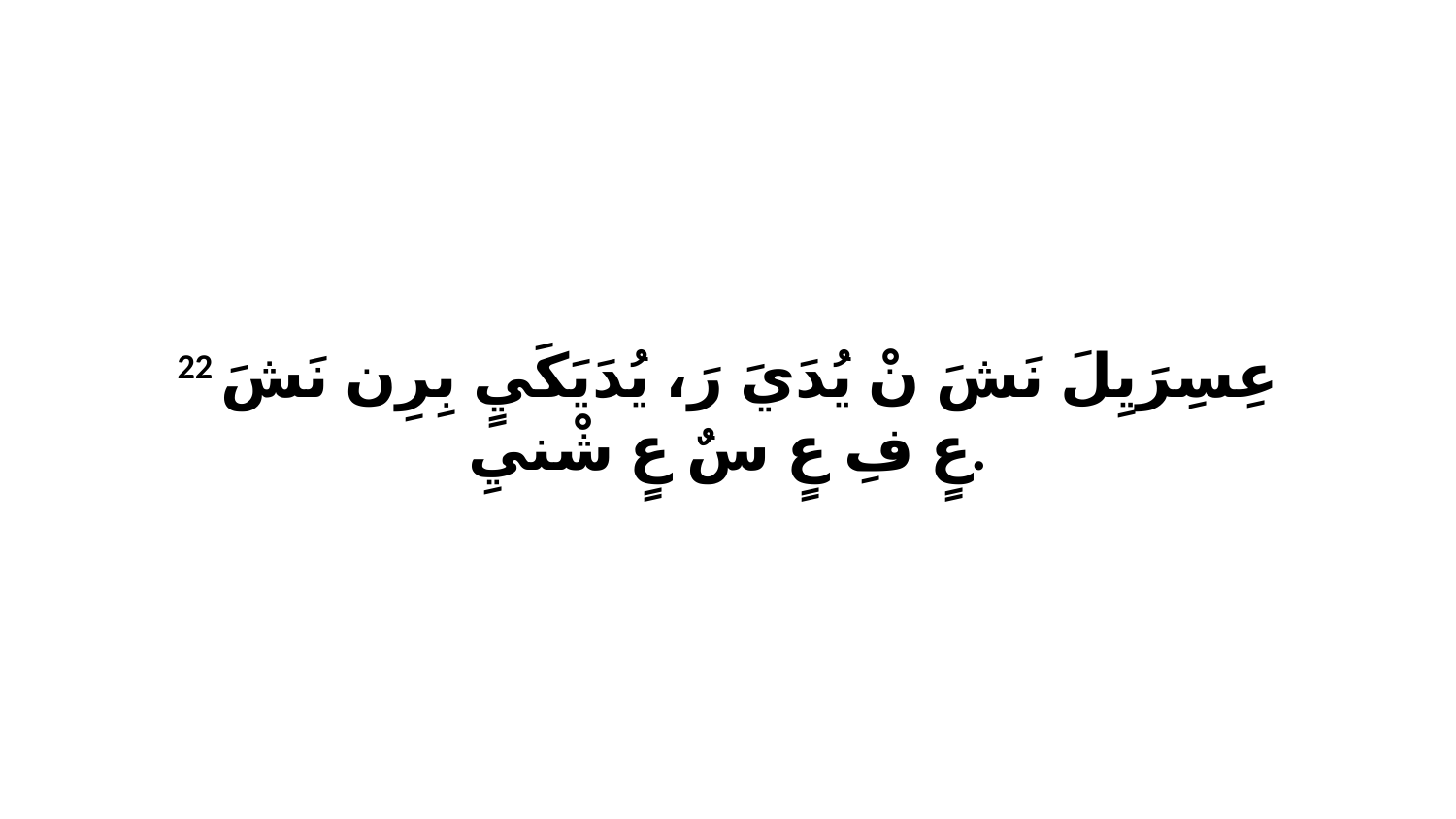

22 عِسِرَيِلَ نَشَ نْ يُدَيَ رَ، يُدَيَكَيٍ بِرِن نَشَ عٍ فِ عٍ سٌ عٍ شْنيِ.